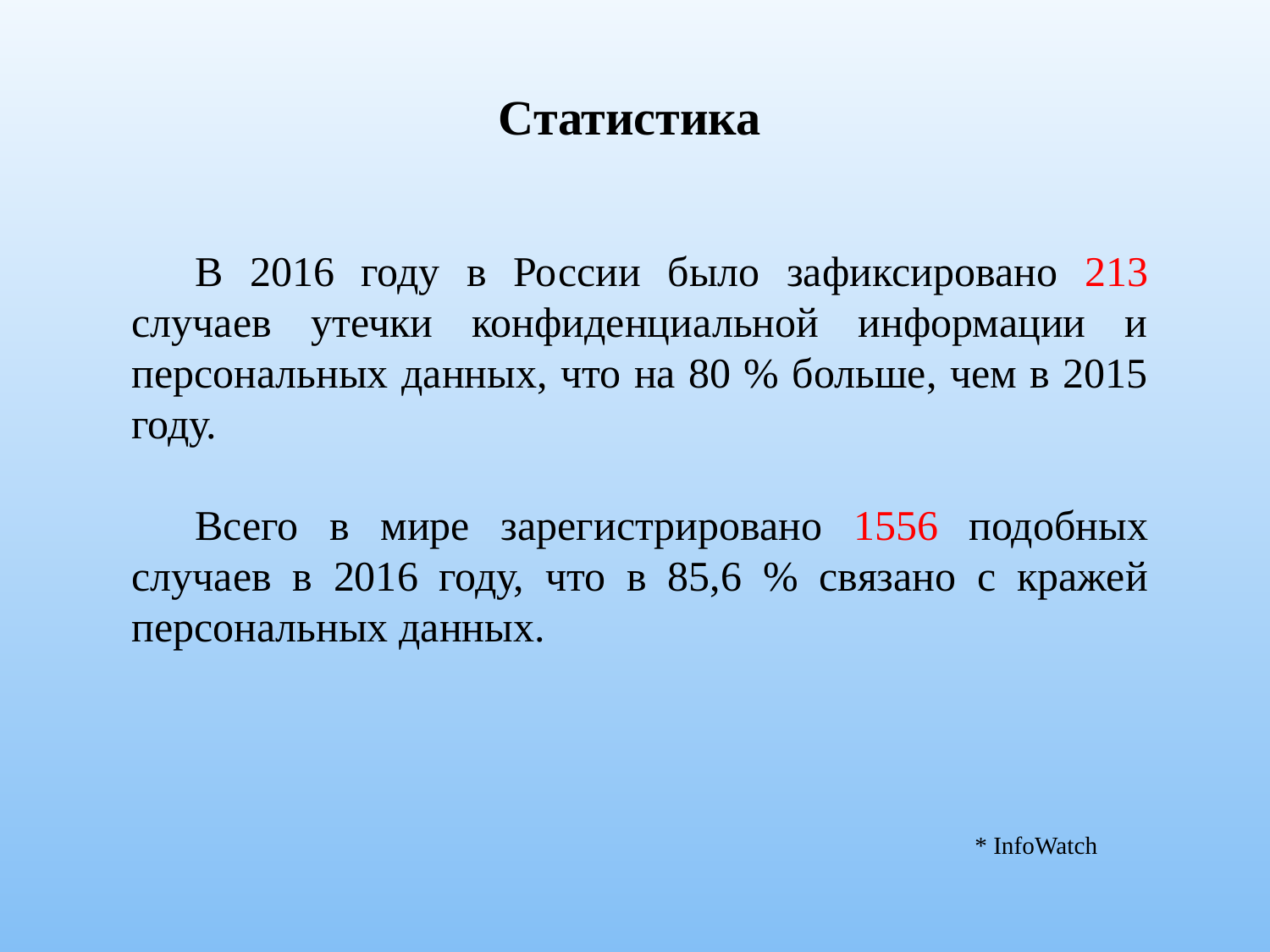

Статистика
В 2016 году в России было зафиксировано 213 случаев утечки конфиденциальной информации и персональных данных, что на 80 % больше, чем в 2015 году.

Всего в мире зарегистрировано 1556 подобных случаев в 2016 году, что в 85,6 % связано с кражей персональных данных.
* InfoWatch